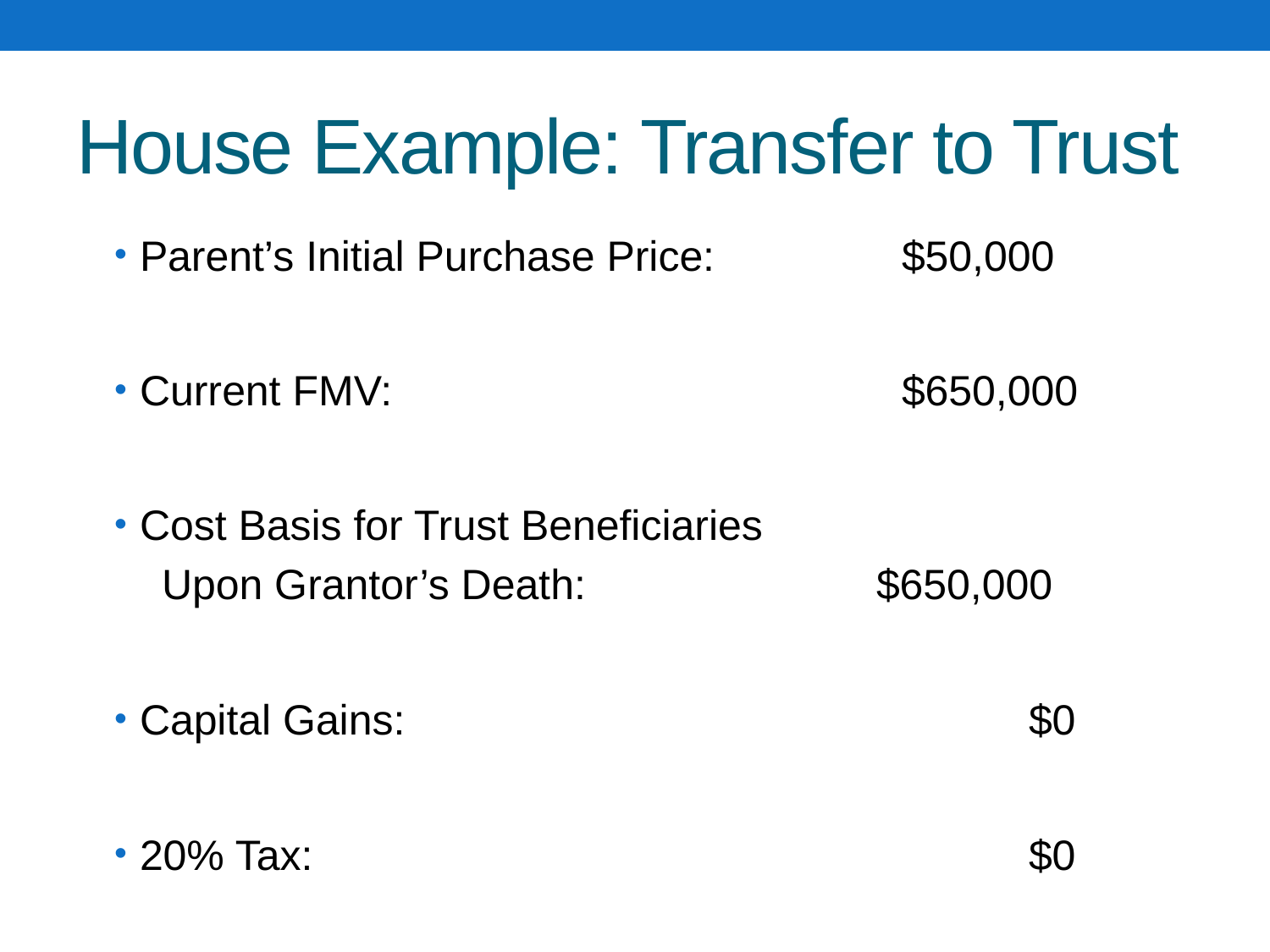

# House Example: Transfer to Trust
Parent’s Initial Purchase Price:		$50,000

Current FMV:					$650,000

Cost Basis for Trust Beneficiaries
    Upon Grantor’s Death:			$650,000

Capital Gains:					$0

20% Tax:						$0